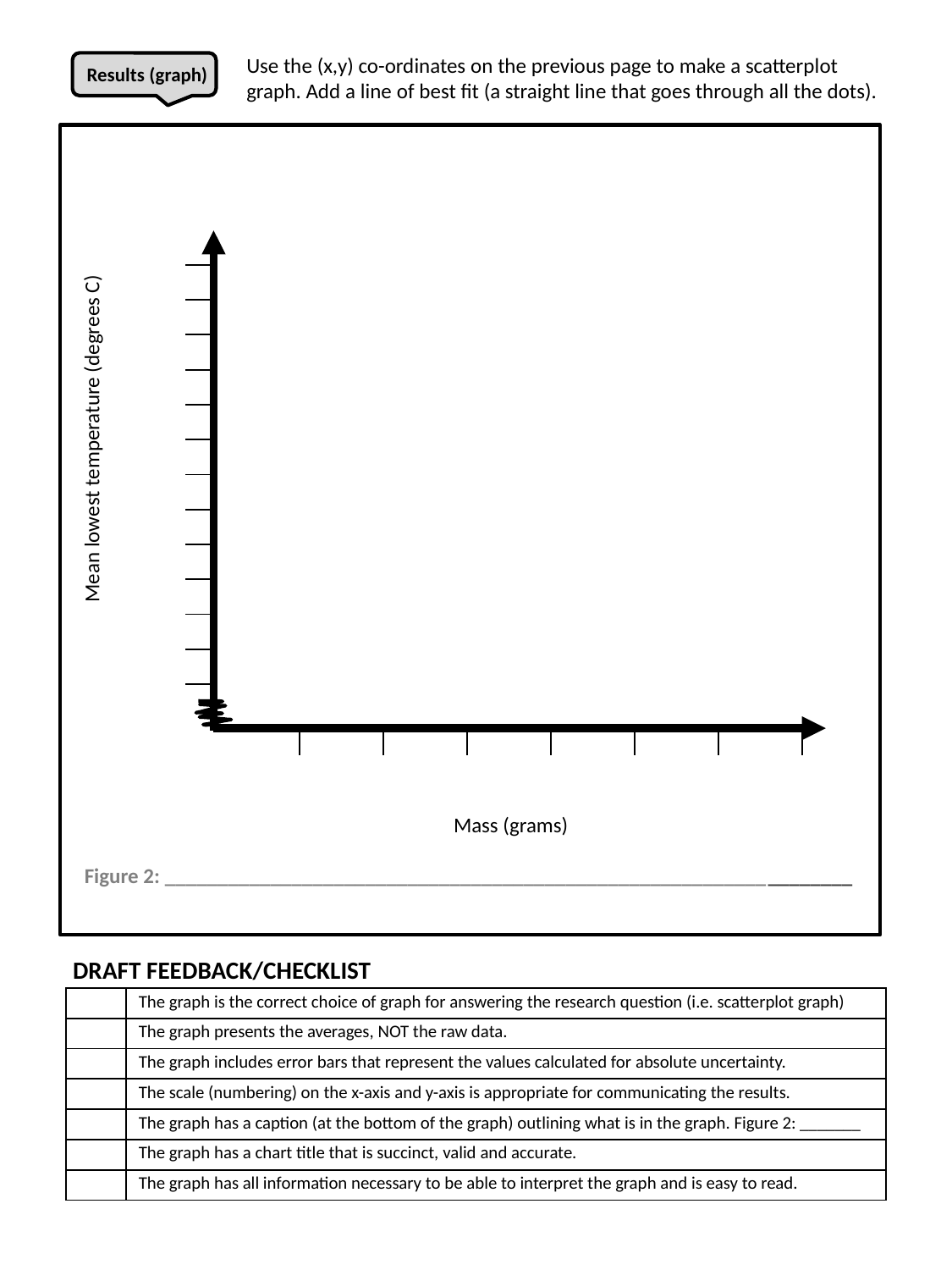

Use the (x,y) co-ordinates on the previous page to make a scatterplot graph. Add a line of best fit (a straight line that goes through all the dots).

Results (graph)

|  |
| --- |
|  |
|  |
|  |
|  |
|  |
|  |
|  |
|  |
|  |
|  |
|  |
|  |
|  |
Mean lowest temperature (degrees C)

|  |  |  |  |  |  |  |
| --- | --- | --- | --- | --- | --- | --- |
Mass (grams)
Figure 2: _________________________________________________________________
DRAFT FEEDBACK/CHECKLIST
|  | The graph is the correct choice of graph for answering the research question (i.e. scatterplot graph) |
| --- | --- |
|  | The graph presents the averages, NOT the raw data. |
|  | The graph includes error bars that represent the values calculated for absolute uncertainty. |
|  | The scale (numbering) on the x-axis and y-axis is appropriate for communicating the results. |
|  | The graph has a caption (at the bottom of the graph) outlining what is in the graph. Figure 2: \_\_\_\_\_\_\_ |
|  | The graph has a chart title that is succinct, valid and accurate. |
|  | The graph has all information necessary to be able to interpret the graph and is easy to read. |